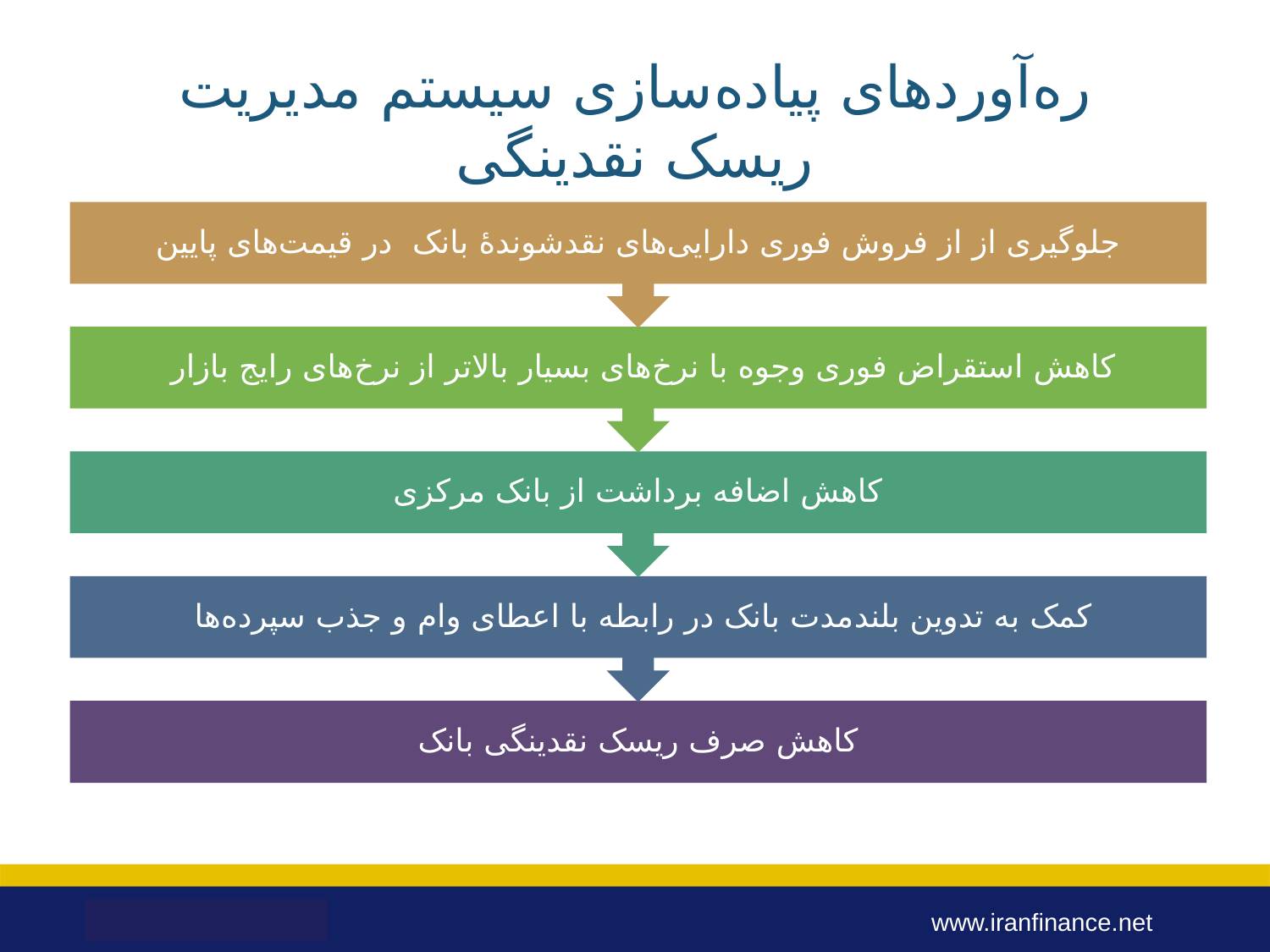

# ره‌آوردهای پیاده‌سازی سیستم مدیریت ریسک نقدینگی
جلوگیری از از فروش فوری دارایی‌های نقدشوندۀ بانک  در قیمت‌های پایین
کاهش استقراض فوری وجوه با نرخ‌های بسیار بالاتر از نرخ‌های رایج بازار
کاهش اضافه برداشت از بانک مرکزی
کمک به تدوین بلند‌مدت بانک در رابطه با اعطای وام و جذب سپرده‌ها
کاهش صرف ریسک نقدینگی بانک
www.iranfinance.net